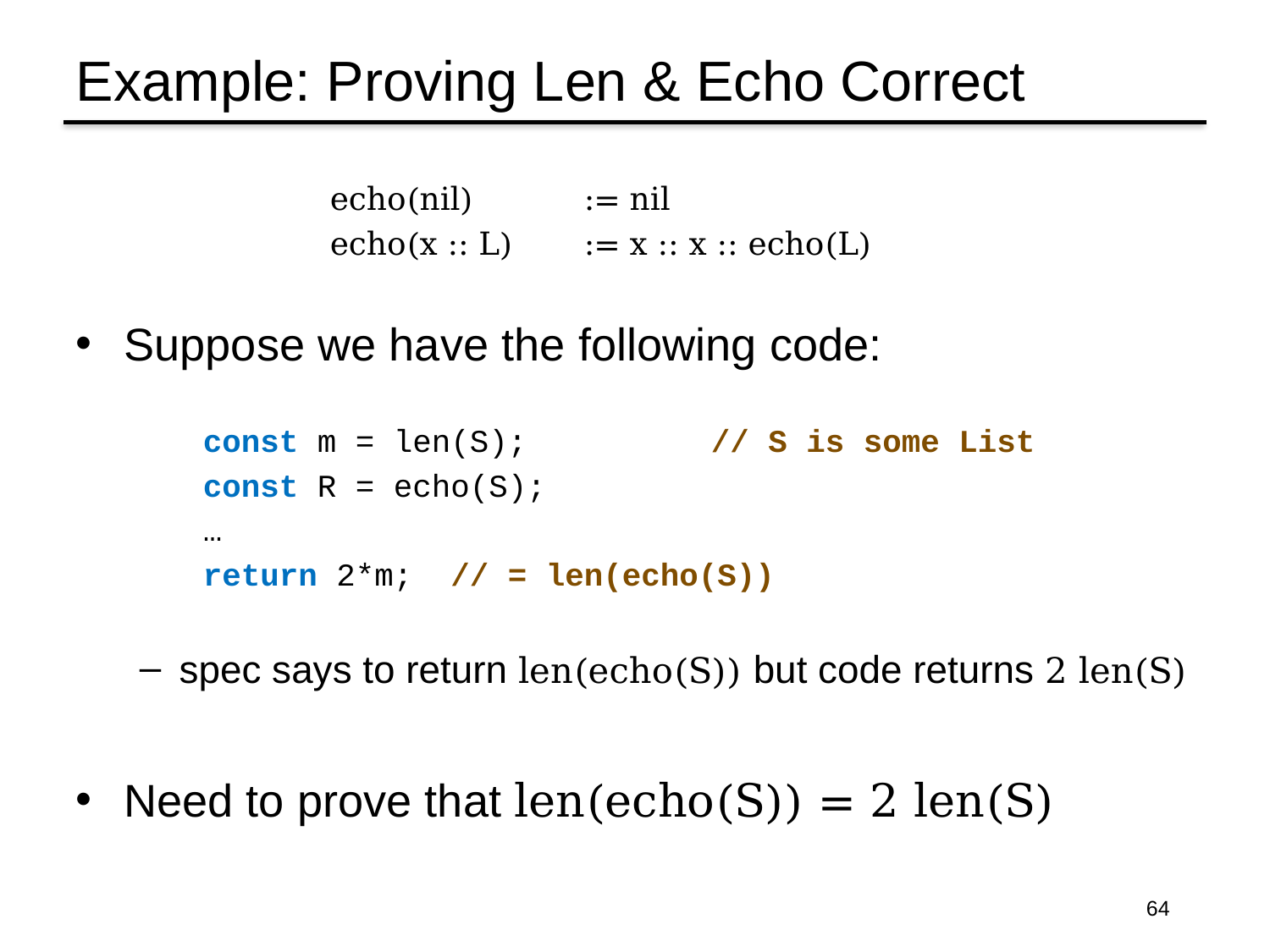

# Example: Proving Len & Echo Correct
	echo(nil)  	:= nil
	echo(x :: L)	:= x :: x :: echo(L)

Suppose we have the following code:

const m = len(S);		// S is some List
const R = echo(S);
…
return 2*m;  // = len(echo(S))

spec says to return len(echo(S)) but code returns 2 len(S)

Need to prove that len(echo(S)) = 2 len(S)
64